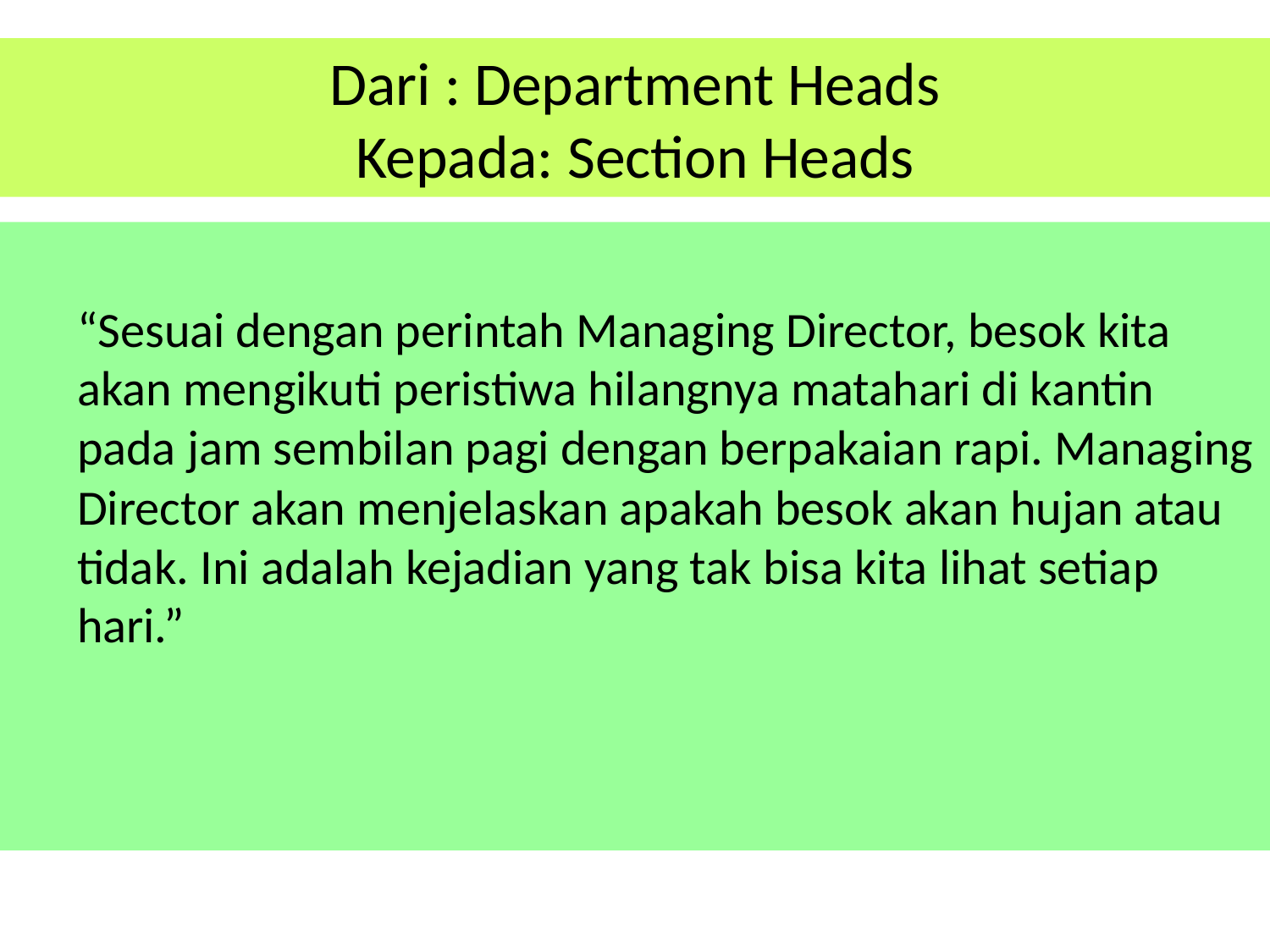

# Dari : Department Heads Kepada: Section Heads

“Sesuai dengan perintah Managing Director, besok kita akan mengikuti peristiwa hilangnya matahari di kantin pada jam sembilan pagi dengan berpakaian rapi. Managing Director akan menjelaskan apakah besok akan hujan atau tidak. Ini adalah kejadian yang tak bisa kita lihat setiap hari.”